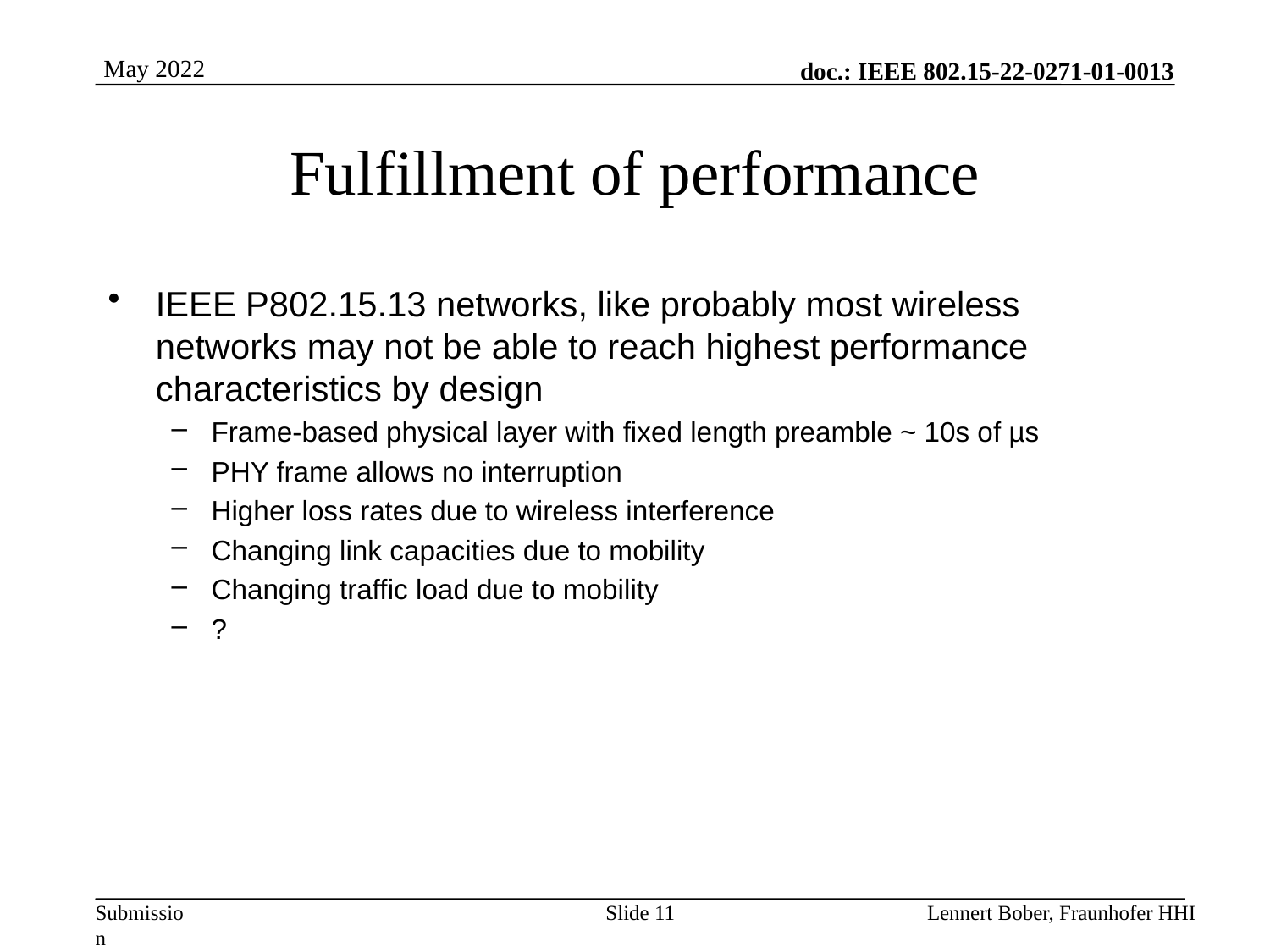

# Fulfillment of performance
IEEE P802.15.13 networks, like probably most wireless networks may not be able to reach highest performance characteristics by design
Frame-based physical layer with fixed length preamble ~ 10s of µs
PHY frame allows no interruption
Higher loss rates due to wireless interference
Changing link capacities due to mobility
Changing traffic load due to mobility
?
Slide 11
Lennert Bober, Fraunhofer HHI